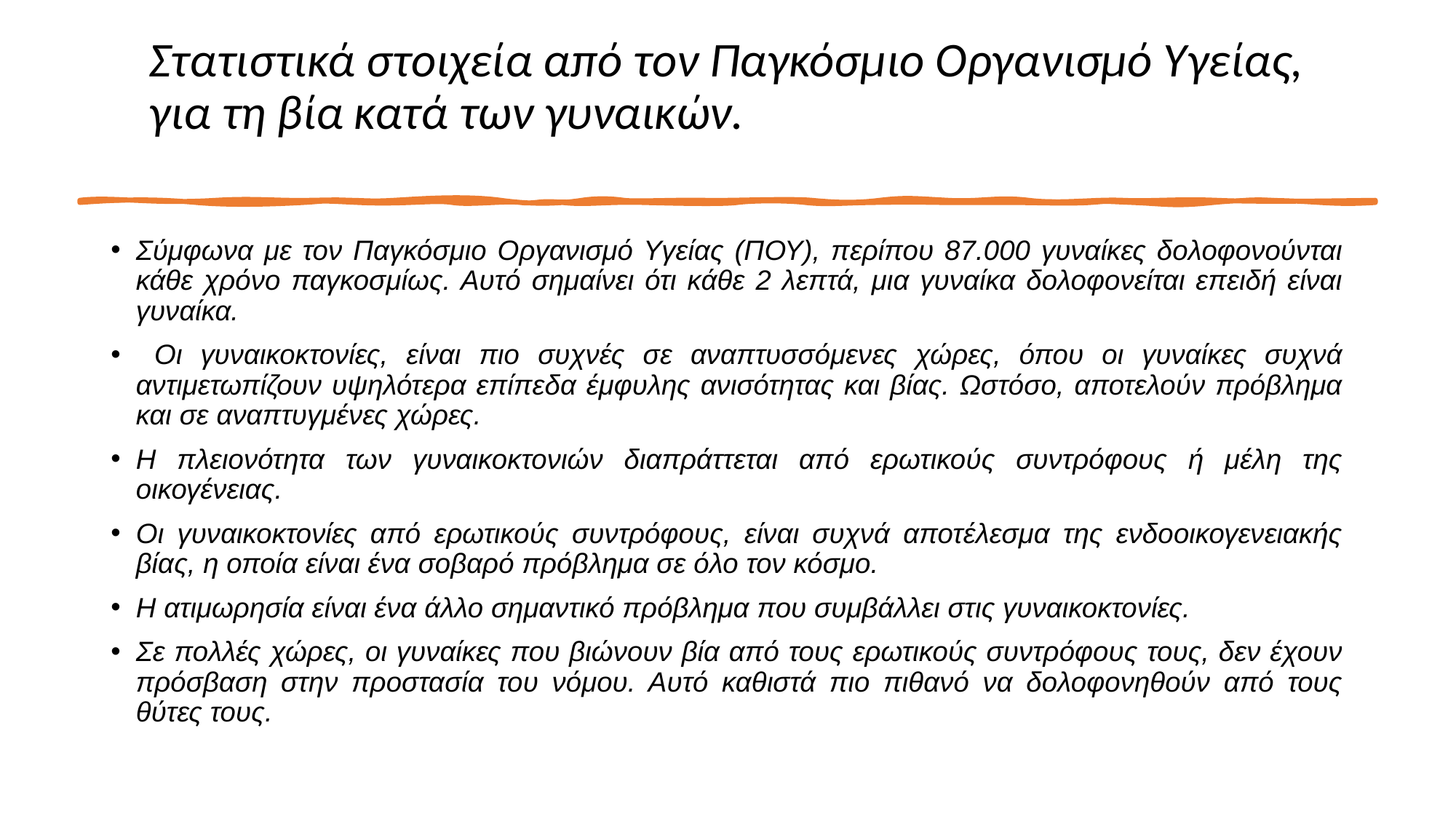

# Στατιστικά στοιχεία από τον Παγκόσμιο Οργανισμό Υγείας, για τη βία κατά των γυναικών.

Σύμφωνα με τον Παγκόσμιο Οργανισμό Υγείας (ΠΟΥ), περίπου 87.000 γυναίκες δολοφονούνται κάθε χρόνο παγκοσμίως. Αυτό σημαίνει ότι κάθε 2 λεπτά, μια γυναίκα δολοφονείται επειδή είναι γυναίκα.
 Οι γυναικοκτονίες, είναι πιο συχνές σε αναπτυσσόμενες χώρες, όπου οι γυναίκες συχνά αντιμετωπίζουν υψηλότερα επίπεδα έμφυλης ανισότητας και βίας. Ωστόσο, αποτελούν πρόβλημα και σε αναπτυγμένες χώρες.
Η πλειονότητα των γυναικοκτονιών διαπράττεται από ερωτικούς συντρόφους ή μέλη της οικογένειας.
Οι γυναικοκτονίες από ερωτικούς συντρόφους, είναι συχνά αποτέλεσμα της ενδοοικογενειακής βίας, η οποία είναι ένα σοβαρό πρόβλημα σε όλο τον κόσμο.
Η ατιμωρησία είναι ένα άλλο σημαντικό πρόβλημα που συμβάλλει στις γυναικοκτονίες.
Σε πολλές χώρες, οι γυναίκες που βιώνουν βία από τους ερωτικούς συντρόφους τους, δεν έχουν πρόσβαση στην προστασία του νόμου. Αυτό καθιστά πιο πιθανό να δολοφονηθούν από τους θύτες τους.